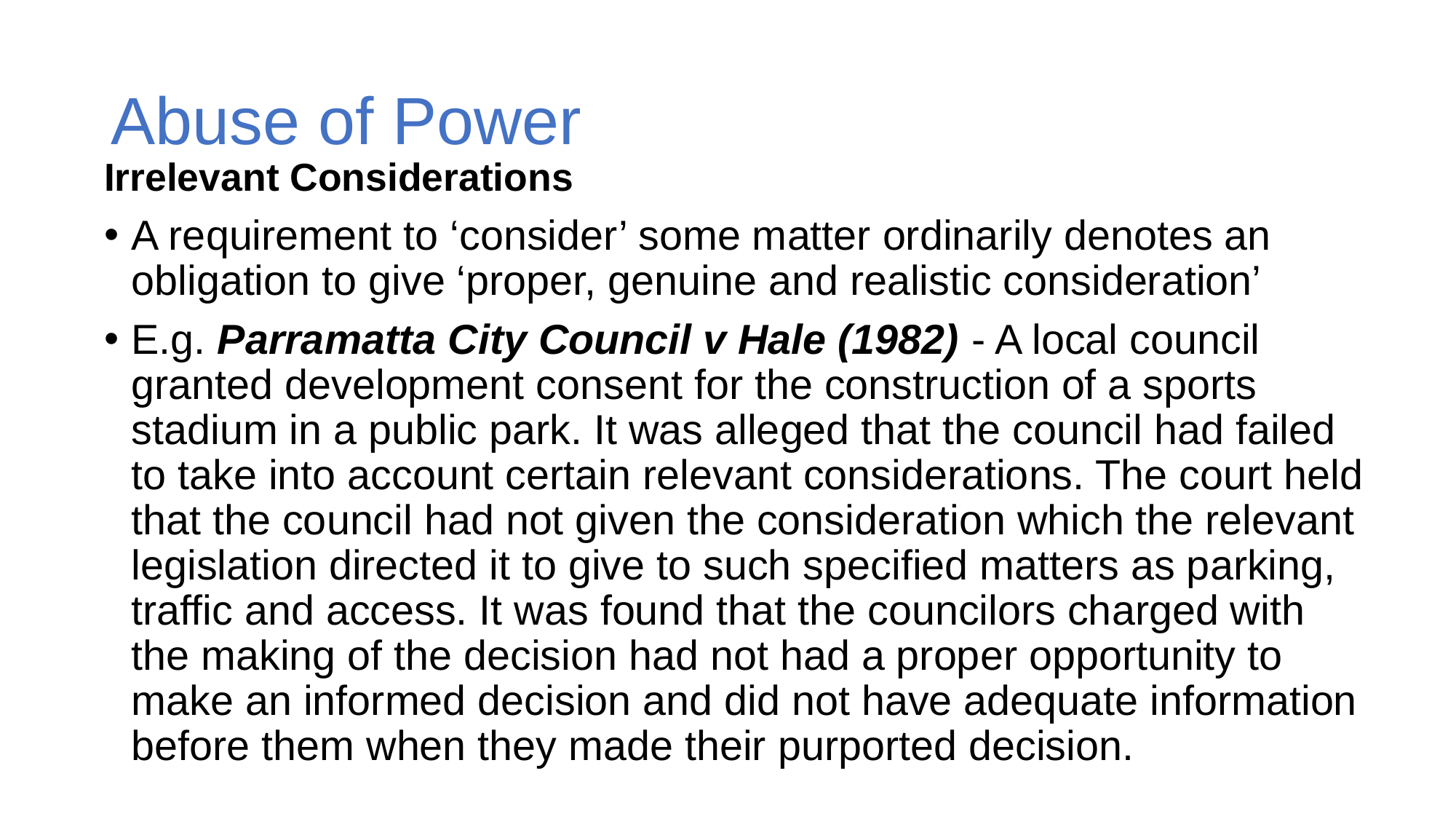

# Abuse of Power
Irrelevant Considerations
A requirement to ‘consider’ some matter ordinarily denotes an obligation to give ‘proper, genuine and realistic consideration’
E.g. Parramatta City Council v Hale (1982) - A local council granted development consent for the construction of a sports stadium in a public park. It was alleged that the council had failed to take into account certain relevant considerations. The court held that the council had not given the consideration which the relevant legislation directed it to give to such specified matters as parking, traffic and access. It was found that the councilors charged with the making of the decision had not had a proper opportunity to make an informed decision and did not have adequate information before them when they made their purported decision.